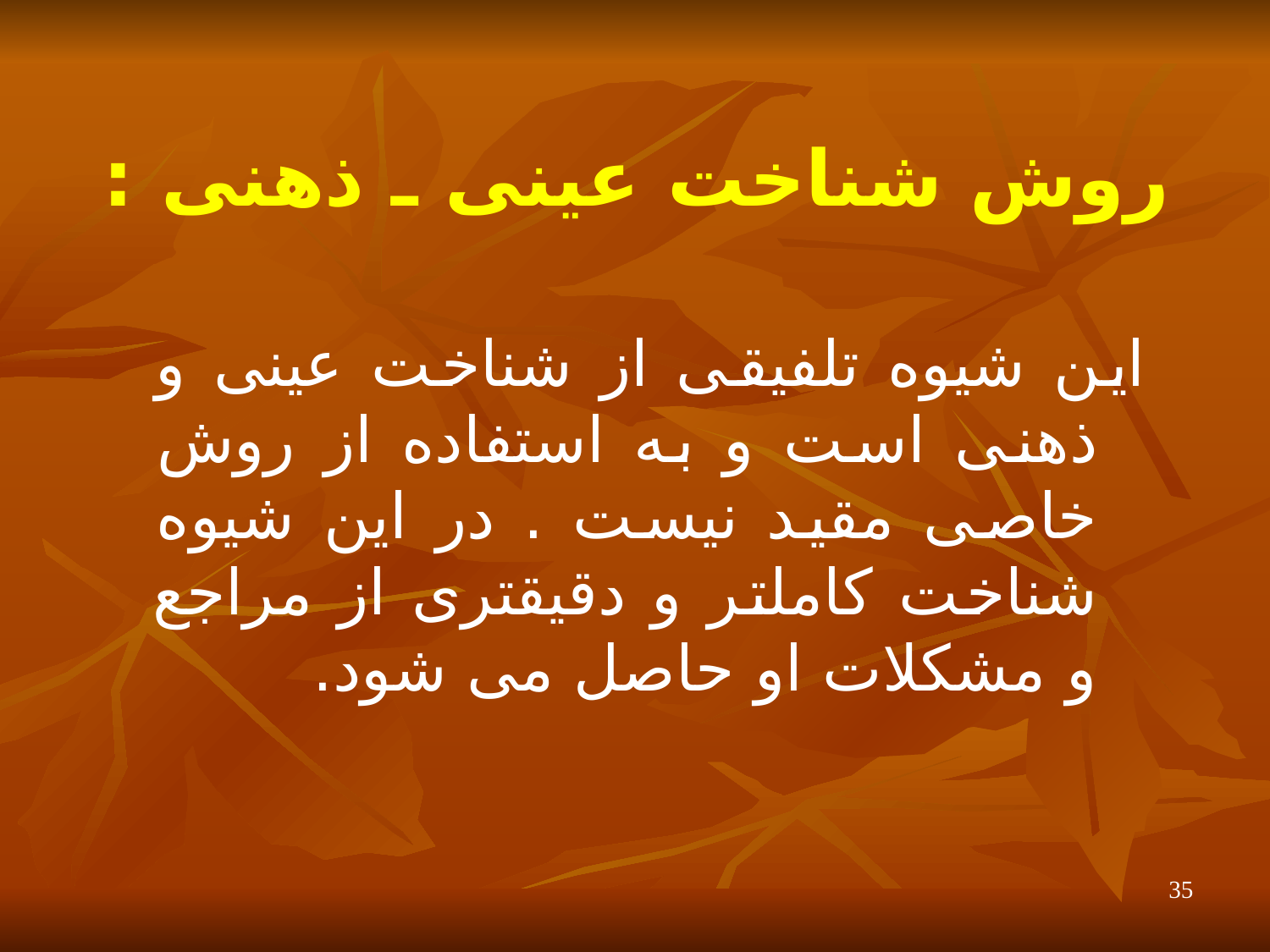

# روش شناخت عینی ـ ذهنی :
این شیوه تلفیقی از شناخت عینی و ذهنی است و به استفاده از روش خاصی مقید نیست . در این شیوه شناخت کاملتر و دقیقتری از مراجع و مشکلات او حاصل می شود.
35